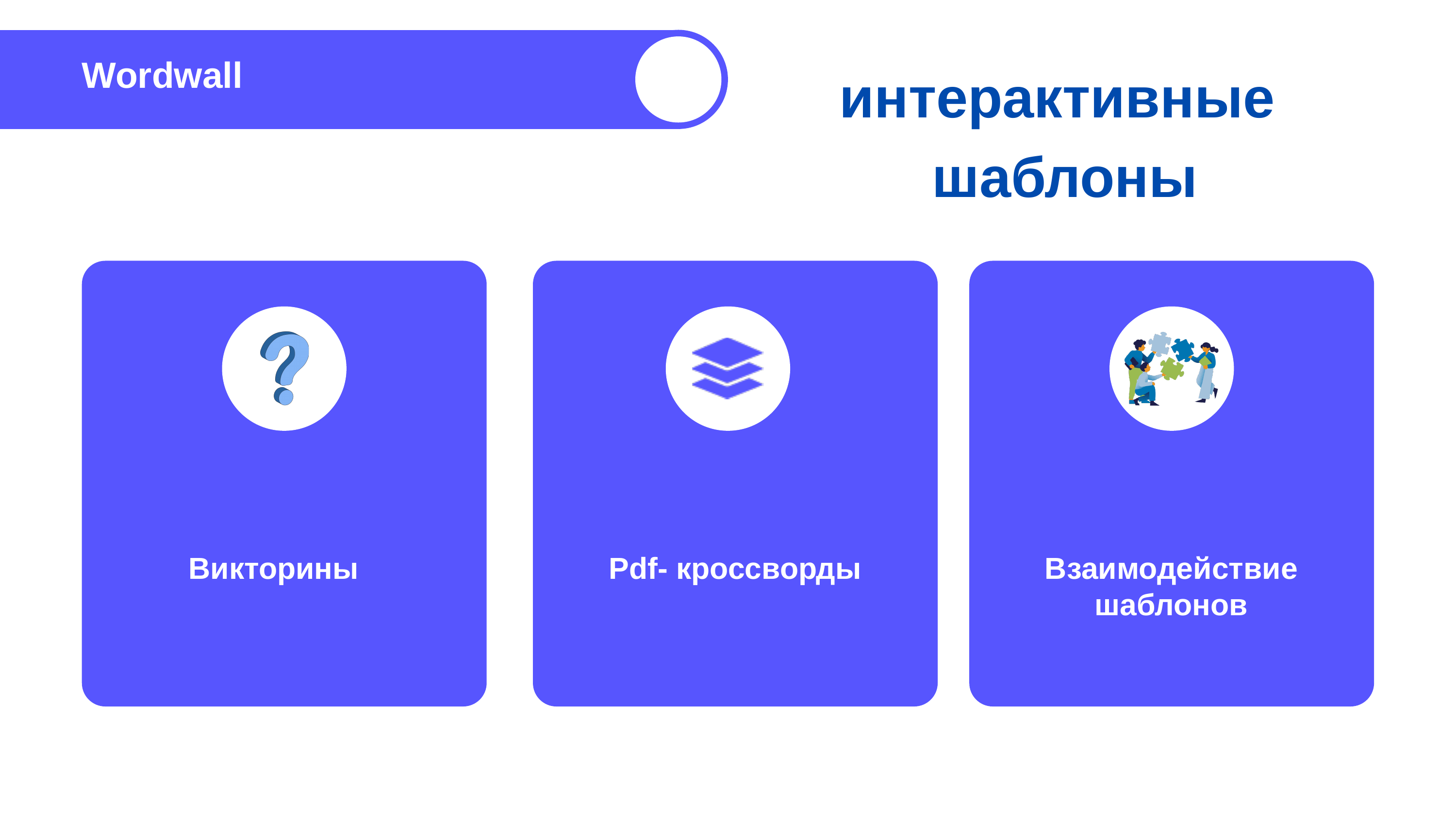

интерактивные
шаблоны
Wordwall

Викторины
Pdf- кроссворды
Взаимодействие шаблонов